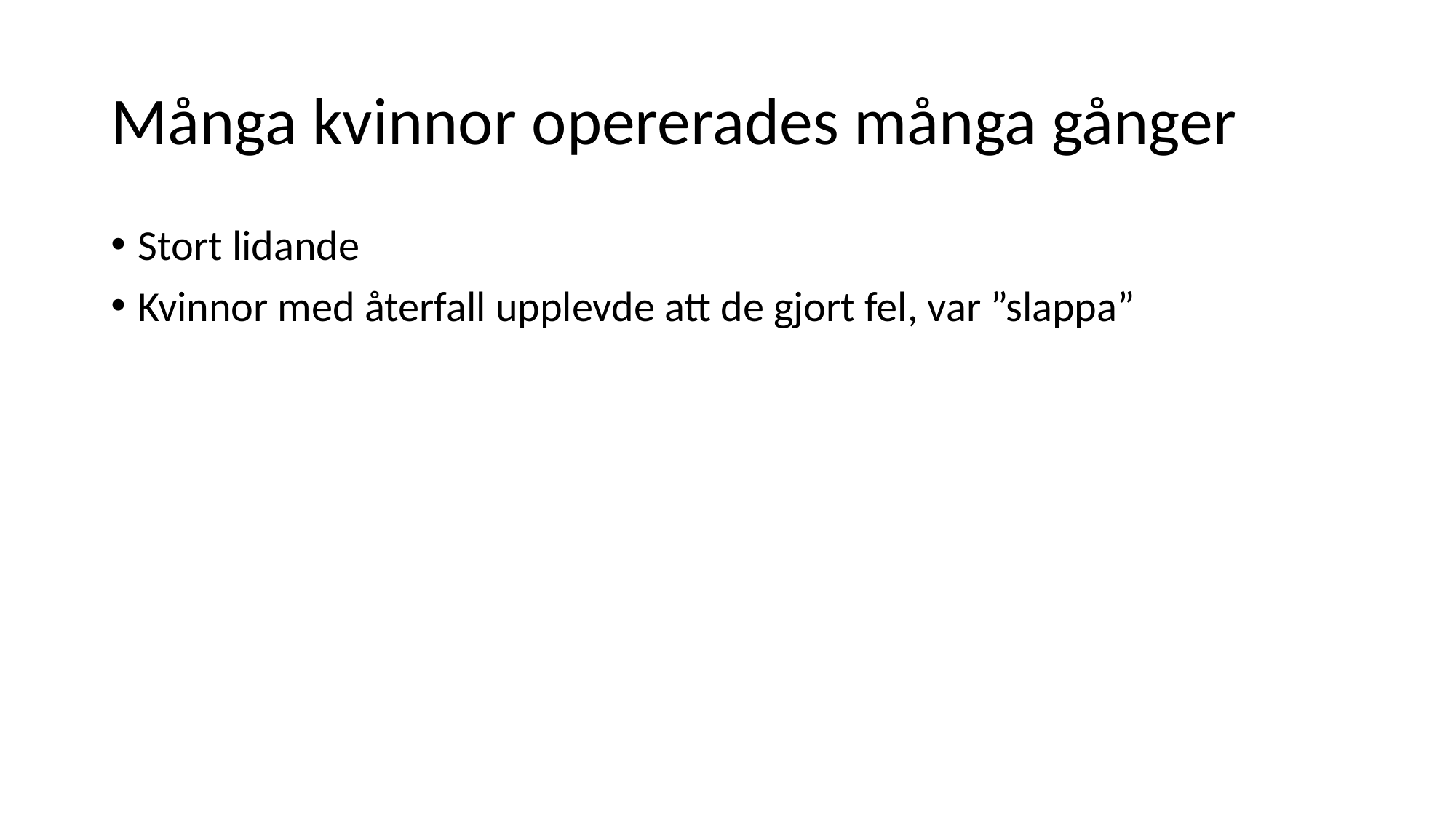

# Många kvinnor opererades många gånger
Stort lidande
Kvinnor med återfall upplevde att de gjort fel, var ”slappa”